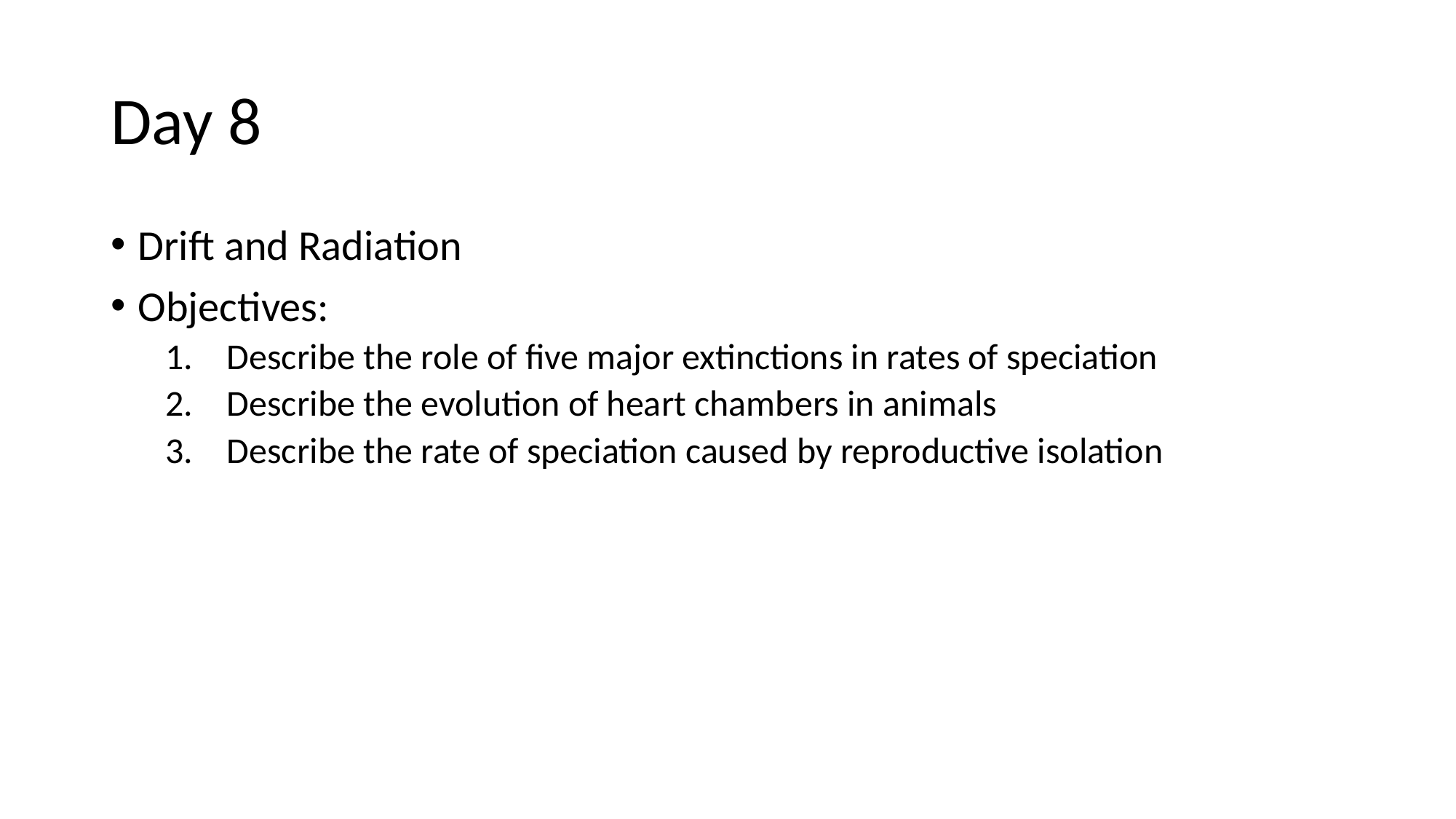

# Day 8
Drift and Radiation
Objectives:
Describe the role of five major extinctions in rates of speciation
Describe the evolution of heart chambers in animals
Describe the rate of speciation caused by reproductive isolation